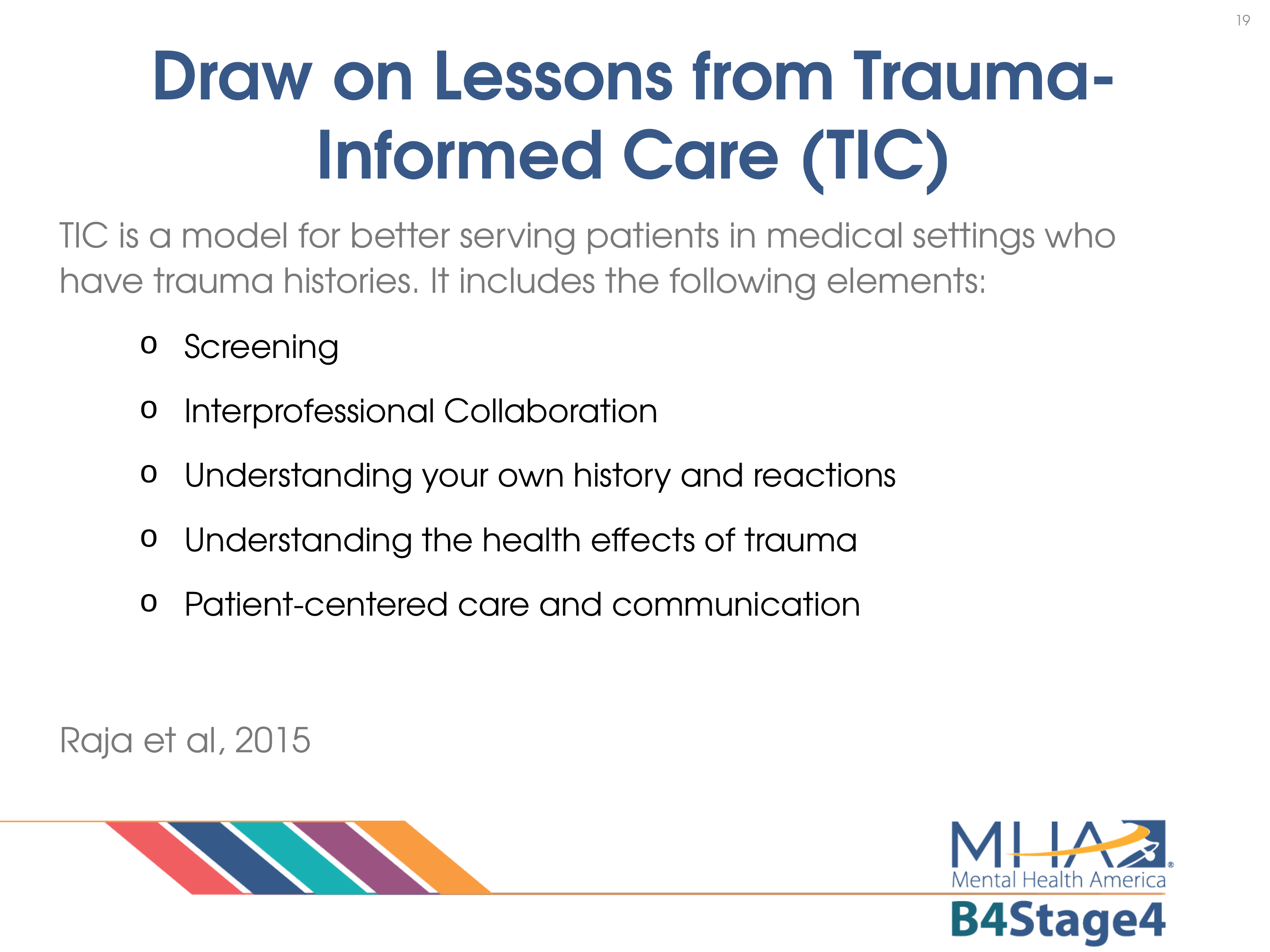

19
# Draw on Lessons from Trauma-Informed Care (TIC)
TIC is a model for better serving patients in medical settings who have trauma histories. It includes the following elements:
Screening
Interprofessional Collaboration
Understanding your own history and reactions
Understanding the health effects of trauma
Patient-centered care and communication

Raja et al, 2015